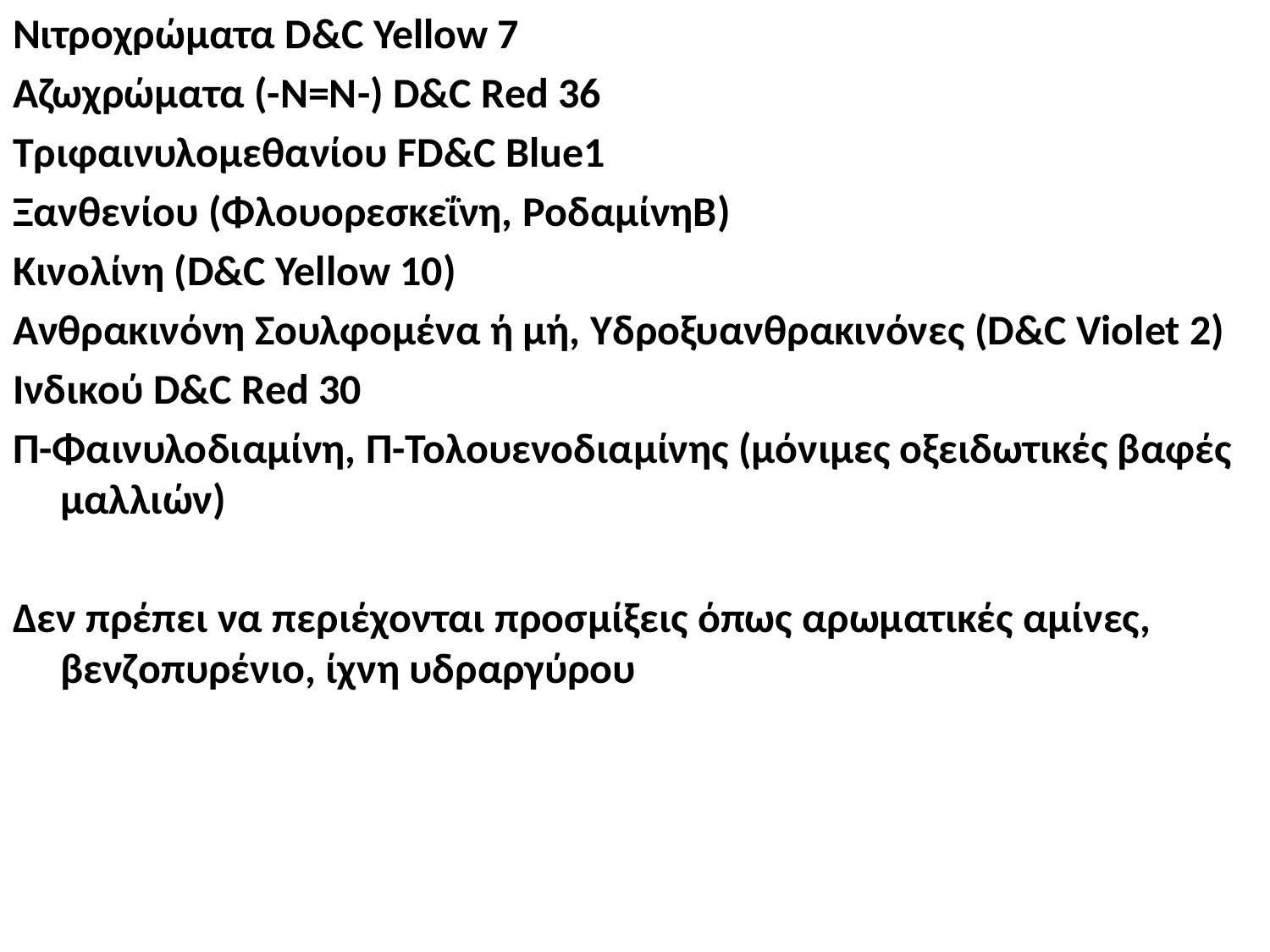

Νιτροχρώματα D&C Yellow 7
Αζωχρώματα (-Ν=Ν-) D&C Red 36
Τριφαινυλομεθανίου FD&C Blue1
Ξανθενίου (Φλουορεσκεΐνη, ΡοδαμίνηΒ)
Κινολίνη (D&C Yellow 10)
Ανθρακινόνη Σουλφομένα ή μή, Υδροξυανθρακινόνες (D&C Violet 2)
Iνδικού D&C Red 30
Π-Φαινυλοδιαμίνη, Π-Τολουενοδιαμίνης (μόνιμες οξειδωτικές βαφές μαλλιών)

Δεν πρέπει να περιέχονται προσμίξεις όπως αρωματικές αμίνες, βενζοπυρένιο, ίχνη υδραργύρου